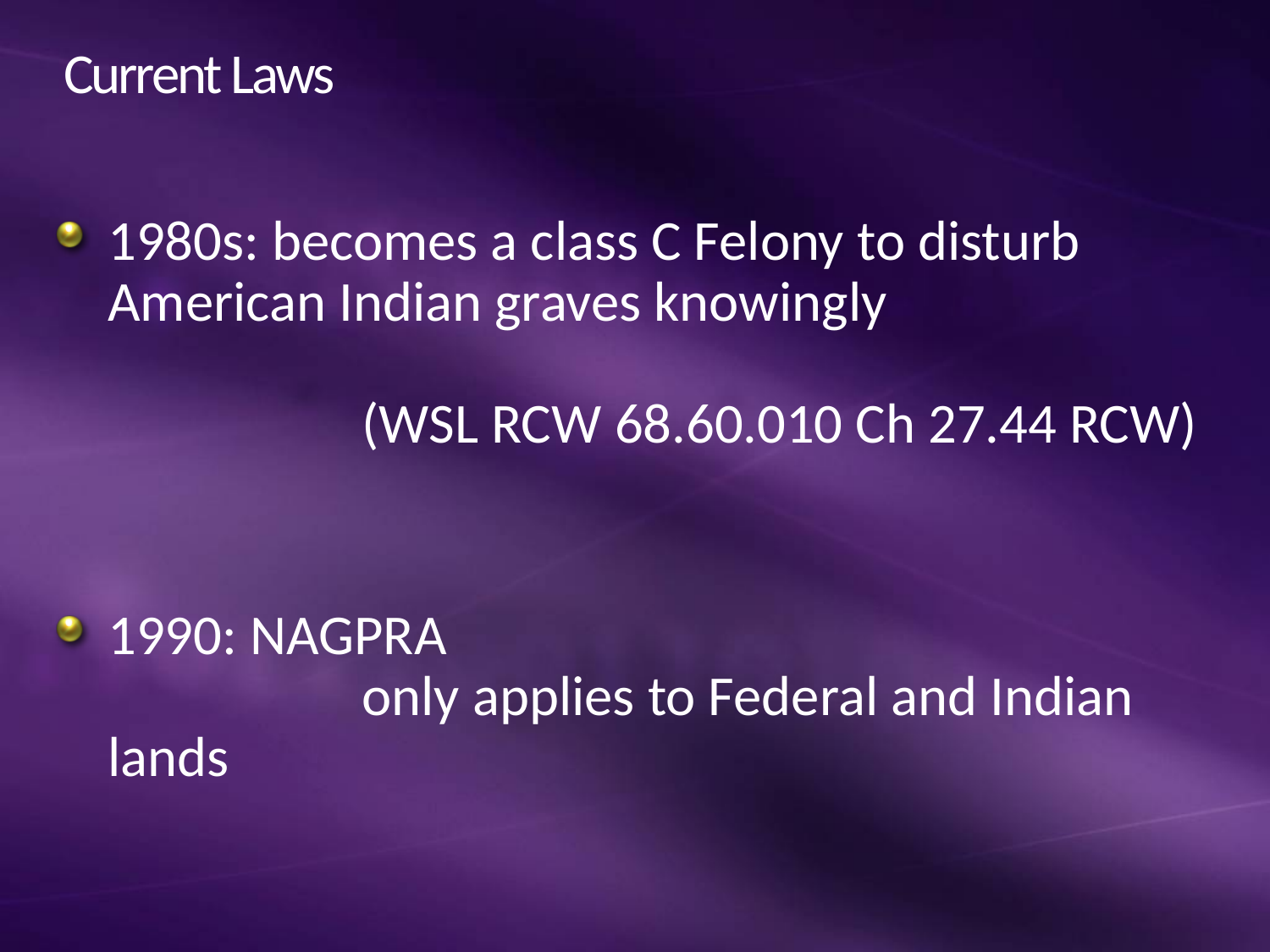

# Current Laws
1980s: becomes a class C Felony to disturb American Indian graves knowingly
		(WSL RCW 68.60.010 Ch 27.44 RCW)

1990: NAGPRA
		only applies to Federal and Indian lands